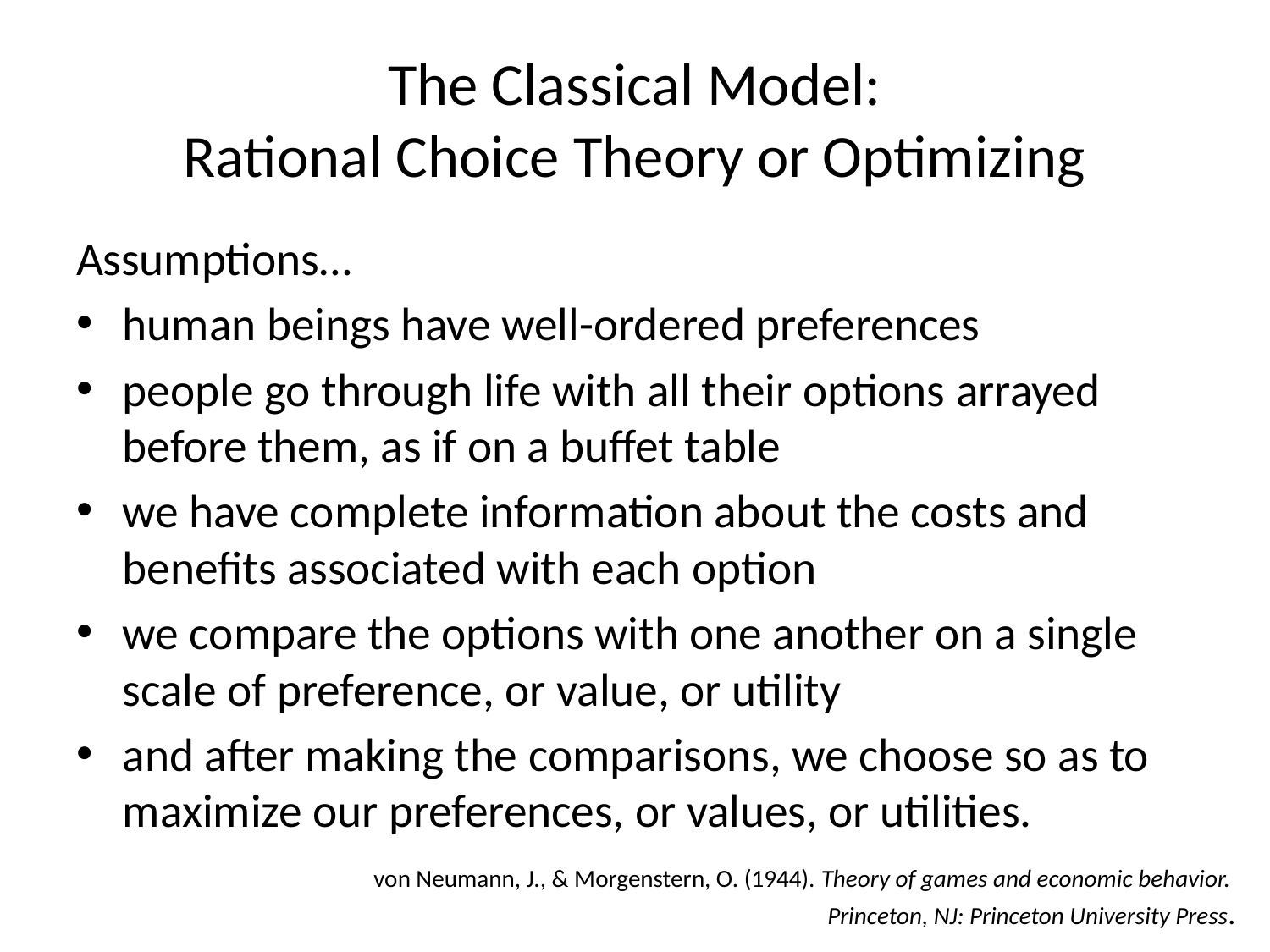

# The Classical Model: Rational Choice Theory or Optimizing
Assumptions…
human beings have well-ordered preferences
people go through life with all their options arrayed before them, as if on a buffet table
we have complete information about the costs and benefits associated with each option
we compare the options with one another on a single scale of preference, or value, or utility
and after making the comparisons, we choose so as to maximize our preferences, or values, or utilities.
von Neumann, J., & Morgenstern, O. (1944). Theory of games and economic behavior.
Princeton, NJ: Princeton University Press.